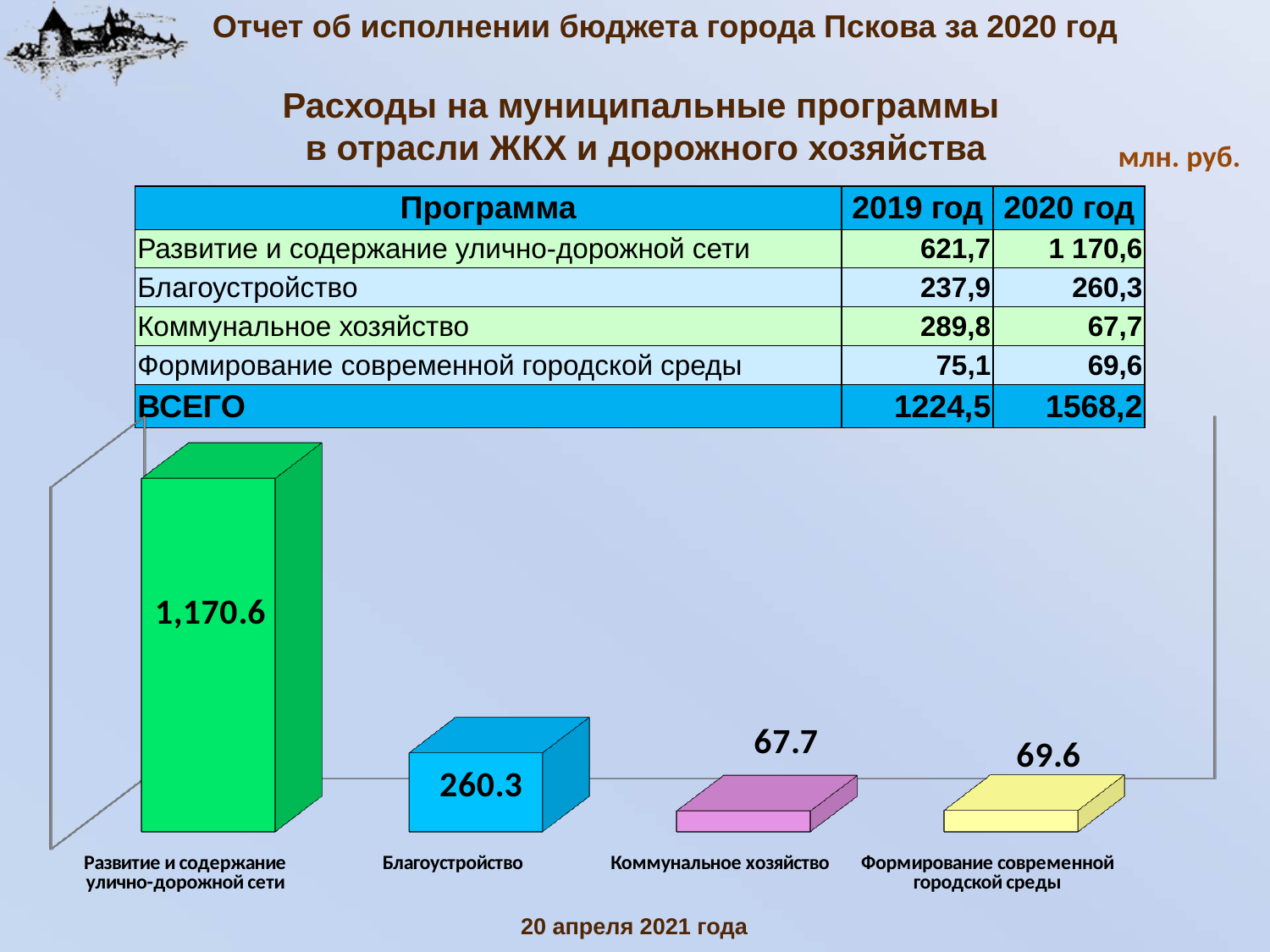

Отчет об исполнении бюджета города Пскова за 2020 год
Расходы на муниципальные программы
в отрасли ЖКХ и дорожного хозяйства
млн. руб.
| Программа | 2019 год | 2020 год |
| --- | --- | --- |
| Развитие и содержание улично-дорожной сети | 621,7 | 1 170,6 |
| Благоустройство | 237,9 | 260,3 |
| Коммунальное хозяйство | 289,8 | 67,7 |
| Формирование современной городской среды | 75,1 | 69,6 |
| ВСЕГО | 1224,5 | 1568,2 |

[unsupported chart]

20 апреля 2021 года